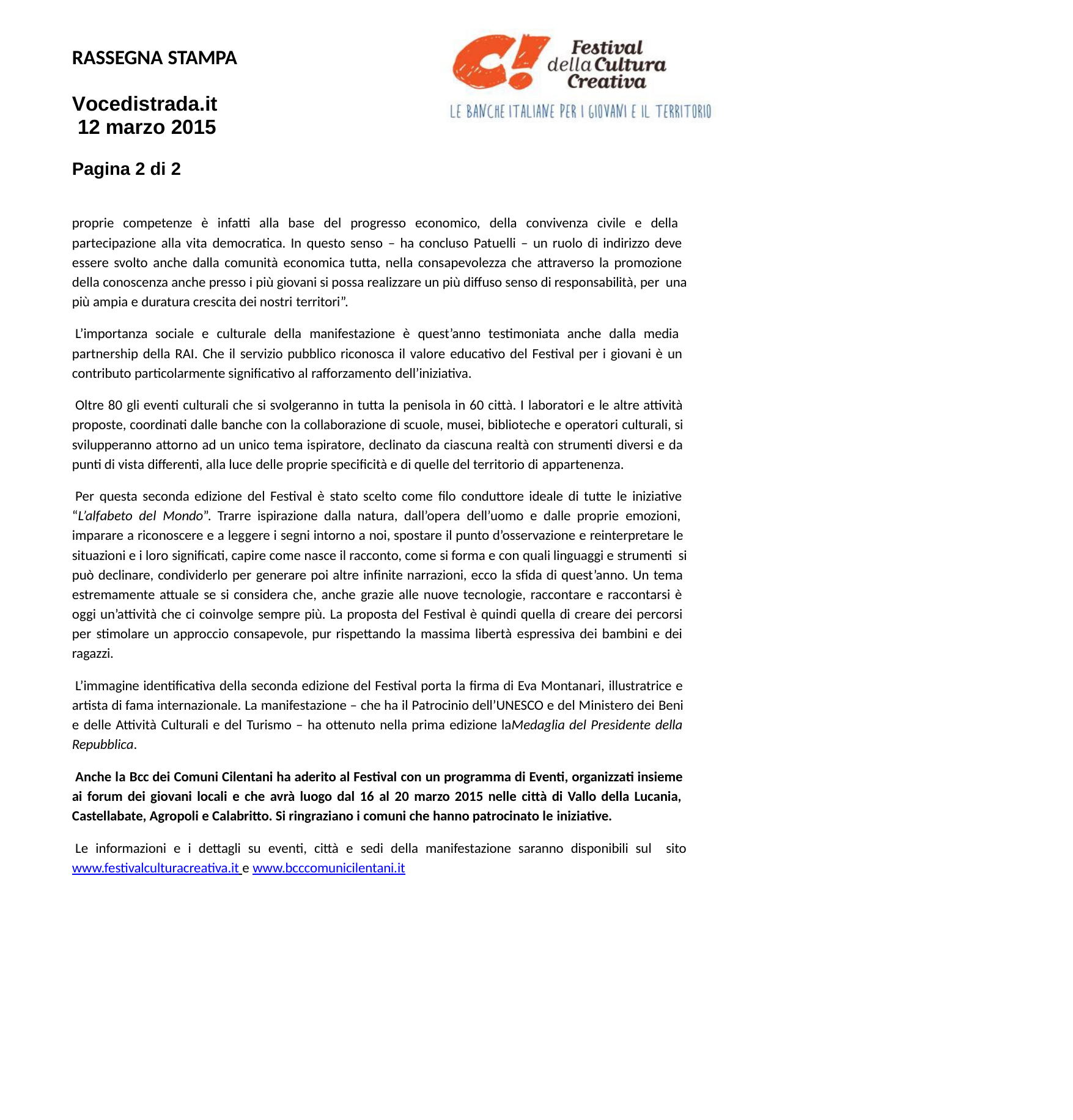

RASSEGNA STAMPA

Vocedistrada.it  12 marzo 2015
Pagina 2 di 2

proprie competenze è infatti alla base del progresso economico, della convivenza civile e della  partecipazione alla vita democratica. In questo senso – ha concluso Patuelli – un ruolo di indirizzo deve  essere svolto anche dalla comunità economica tutta, nella consapevolezza che attraverso la promozione  della conoscenza anche presso i più giovani si possa realizzare un più diffuso senso di responsabilità, per  una più ampia e duratura crescita dei nostri territori”.
L’importanza sociale e culturale della manifestazione è quest’anno testimoniata anche dalla media  partnership della RAI. Che il servizio pubblico riconosca il valore educativo del Festival per i giovani è un  contributo particolarmente significativo al rafforzamento dell’iniziativa.
Oltre 80 gli eventi culturali che si svolgeranno in tutta la penisola in 60 città. I laboratori e le altre attività  proposte, coordinati dalle banche con la collaborazione di scuole, musei, biblioteche e operatori culturali, si  svilupperanno attorno ad un unico tema ispiratore, declinato da ciascuna realtà con strumenti diversi e da  punti di vista differenti, alla luce delle proprie specificità e di quelle del territorio di appartenenza.
Per questa seconda edizione del Festival è stato scelto come filo conduttore ideale di tutte le iniziative  “L’alfabeto del Mondo”. Trarre ispirazione dalla natura, dall’opera dell’uomo e dalle proprie emozioni,  imparare a riconoscere e a leggere i segni intorno a noi, spostare il punto d’osservazione e reinterpretare le  situazioni e i loro significati, capire come nasce il racconto, come si forma e con quali linguaggi e strumenti  si può declinare, condividerlo per generare poi altre infinite narrazioni, ecco la sfida di quest’anno. Un tema  estremamente attuale se si considera che, anche grazie alle nuove tecnologie, raccontare e raccontarsi è  oggi un’attività che ci coinvolge sempre più. La proposta del Festival è quindi quella di creare dei percorsi  per stimolare un approccio consapevole, pur rispettando la massima libertà espressiva dei bambini e dei  ragazzi.
L’immagine identificativa della seconda edizione del Festival porta la firma di Eva Montanari, illustratrice e  artista di fama internazionale. La manifestazione – che ha il Patrocinio dell’UNESCO e del Ministero dei Beni  e delle Attività Culturali e del Turismo – ha ottenuto nella prima edizione laMedaglia del Presidente della  Repubblica.
Anche la Bcc dei Comuni Cilentani ha aderito al Festival con un programma di Eventi, organizzati insieme  ai forum dei giovani locali e che avrà luogo dal 16 al 20 marzo 2015 nelle città di Vallo della Lucania,  Castellabate, Agropoli e Calabritto. Si ringraziano i comuni che hanno patrocinato le iniziative.
Le informazioni e i dettagli su eventi, città e sedi della manifestazione saranno disponibili sul  sitowww.festivalculturacreativa.it e www.bcccomunicilentani.it